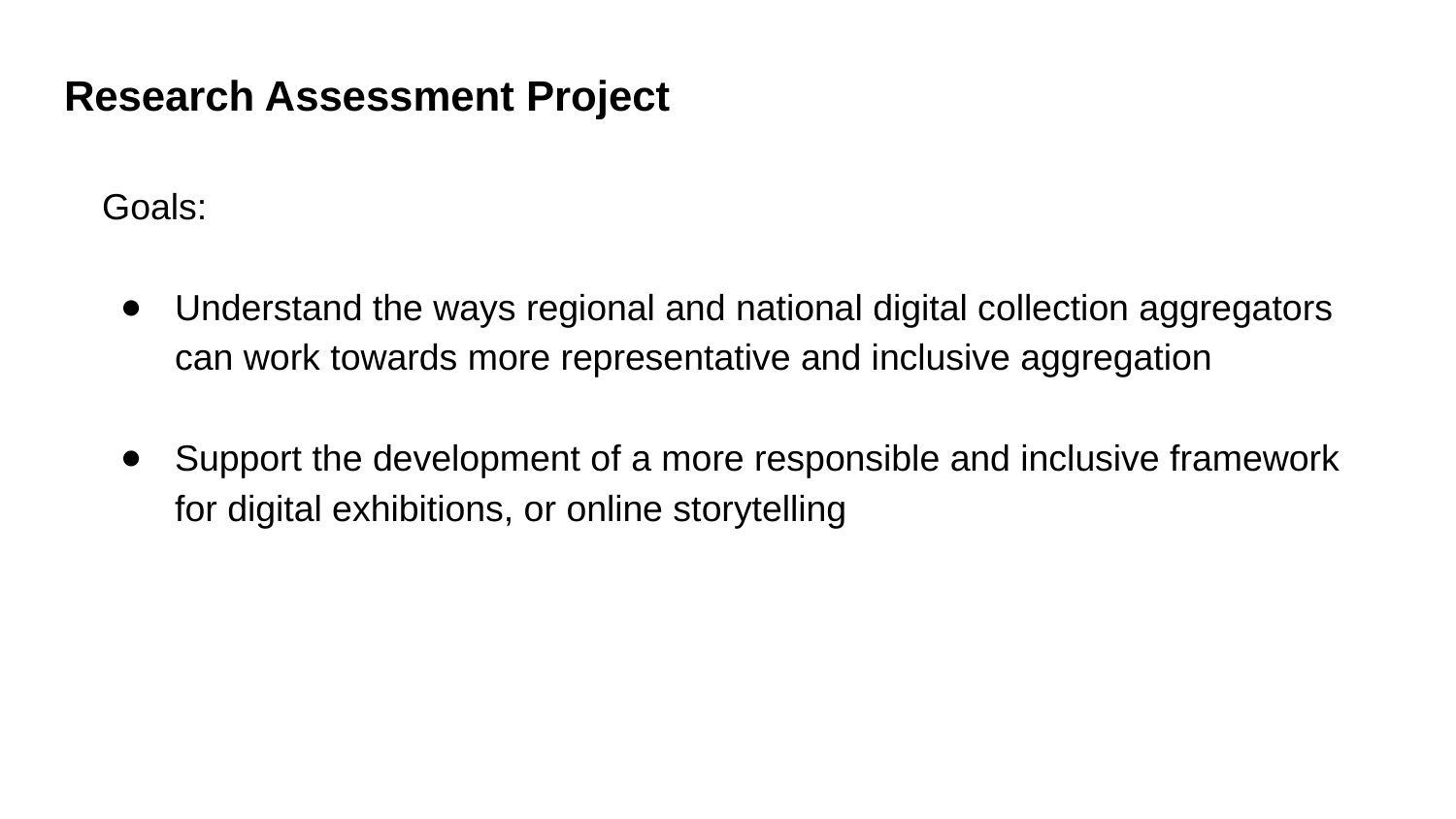

# Research Assessment Project
Goals:

Understand the ways regional and national digital collection aggregators can work towards more representative and inclusive aggregation
Support the development of a more responsible and inclusive framework for digital exhibitions, or online storytelling